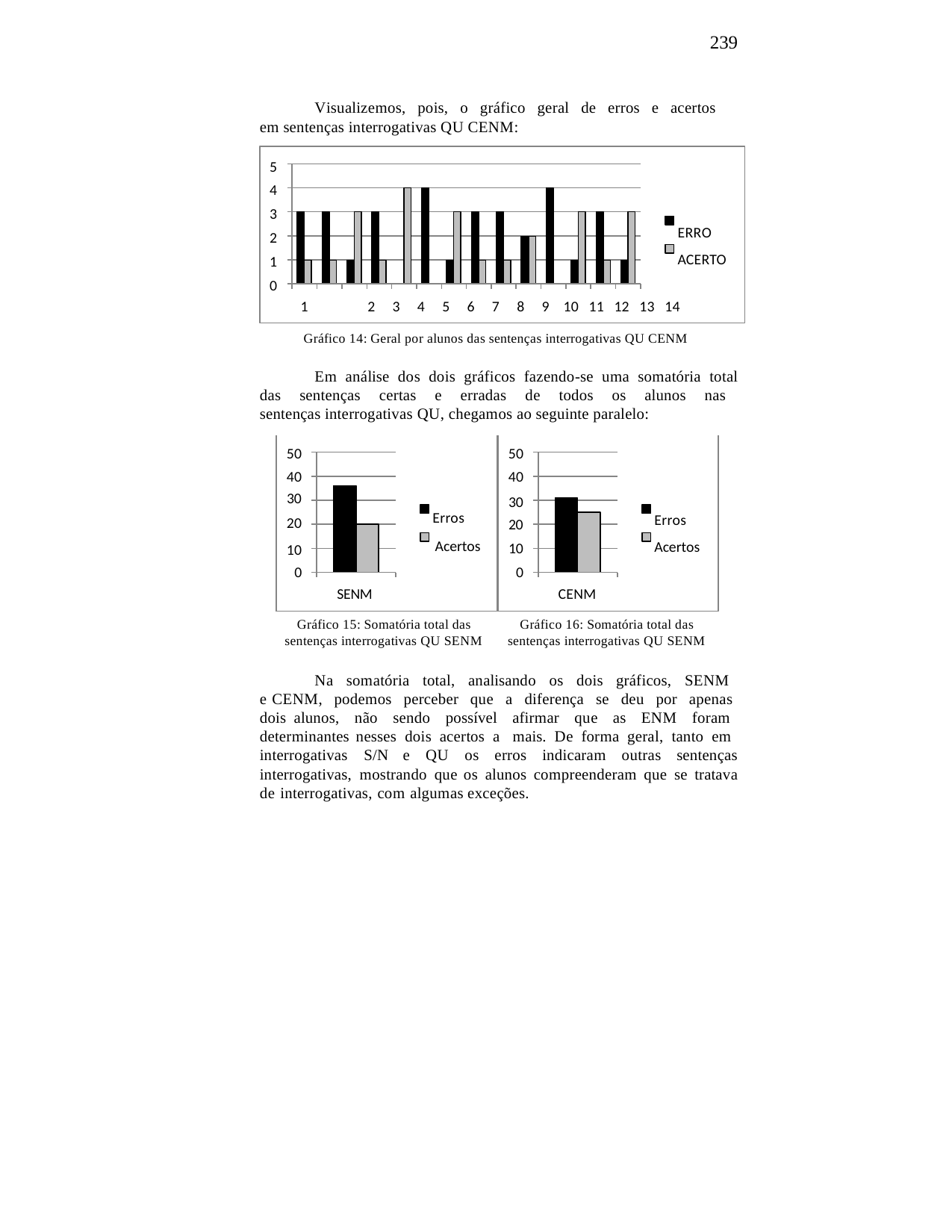

239

Visualizemos,   pois,   o   gráfico   geral   de   erros   e   acertos   em sentenças interrogativas QU CENM:

5
4
3
2
1
0

ERRO ACERTO

1	2	3	4	5	6	7	8	9    10   11   12   13   14

Gráfico 14: Geral por alunos das sentenças interrogativas QU CENM

Em  análise  dos  dois  gráficos  fazendo-se  uma  somatória  total das   sentenças   certas   e   erradas   de   todos   os   alunos   nas   sentenças interrogativas QU, chegamos ao seguinte paralelo:

50
40
30
20
10
0
50
40
30
20
10
0

Erros Acertos

Erros Acertos

SENM
CENM
Gráfico 15: Somatória total das sentenças interrogativas QU SENM
Gráfico 16: Somatória total das sentenças interrogativas QU SENM
Na   somatória   total,   analisando   os   dois   gráficos,   SENM   e CENM,  podemos  perceber  que  a  diferença  se  deu  por  apenas  dois alunos,  não  sendo  possível  afirmar  que  as  ENM  foram  determinantes nesses dois acertos a  mais. De forma geral, tanto em  interrogativas S/N e QU os erros indicaram outras sentenças interrogativas, mostrando que os alunos compreenderam que se tratava de interrogativas, com algumas exceções.